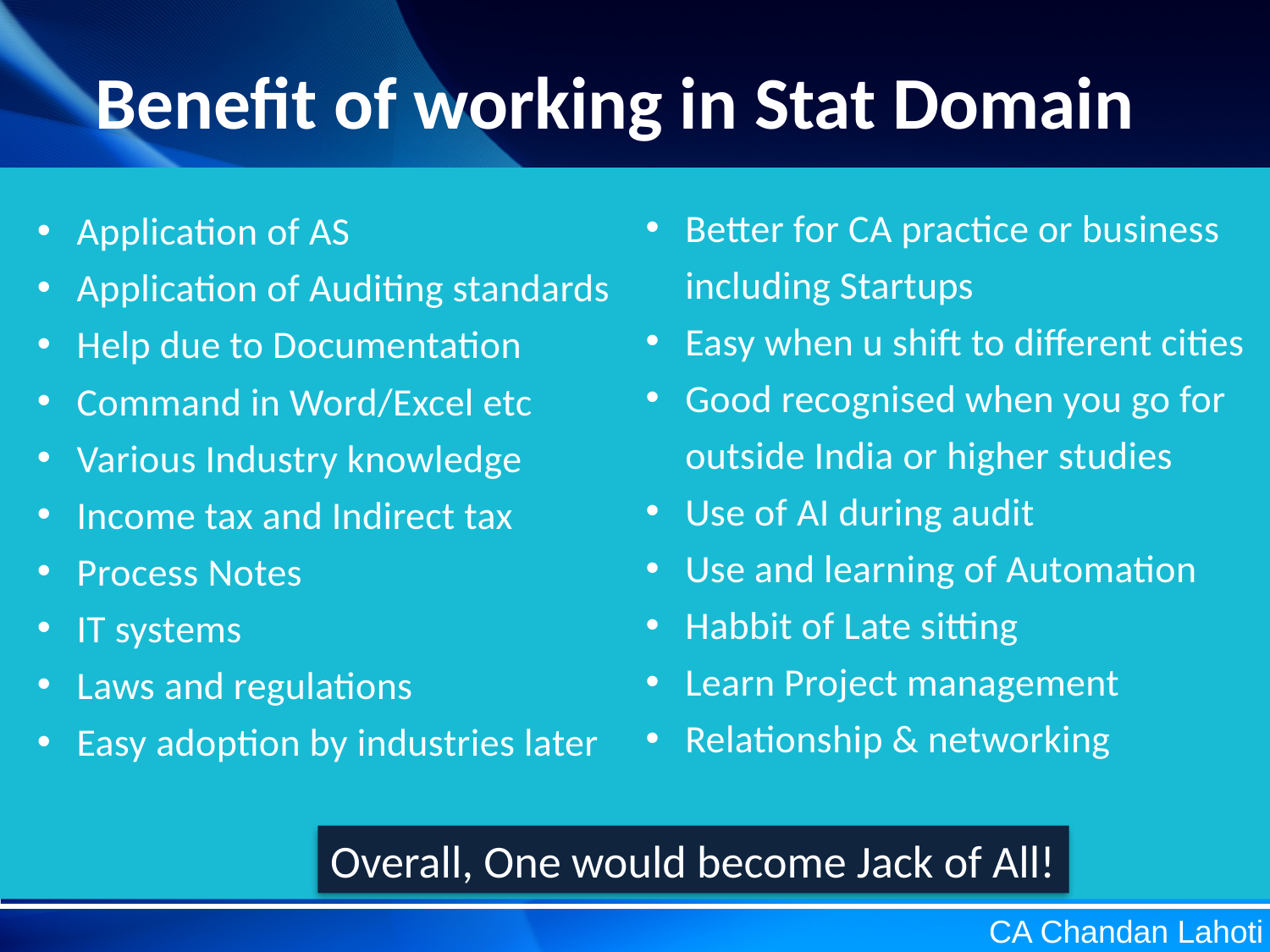

Benefit of working in Stat Domain

Better for CA practice or business including Startups
Easy when u shift to different cities
Good recognised when you go for outside India or higher studies
Use of AI during audit
Use and learning of Automation
Habbit of Late sitting
Learn Project management
Relationship & networking
Application of AS
Application of Auditing standards
Help due to Documentation
Command in Word/Excel etc
Various Industry knowledge
Income tax and Indirect tax
Process Notes
IT systems
Laws and regulations
Easy adoption by industries later
Overall, One would become Jack of All!
CA Chandan Lahoti